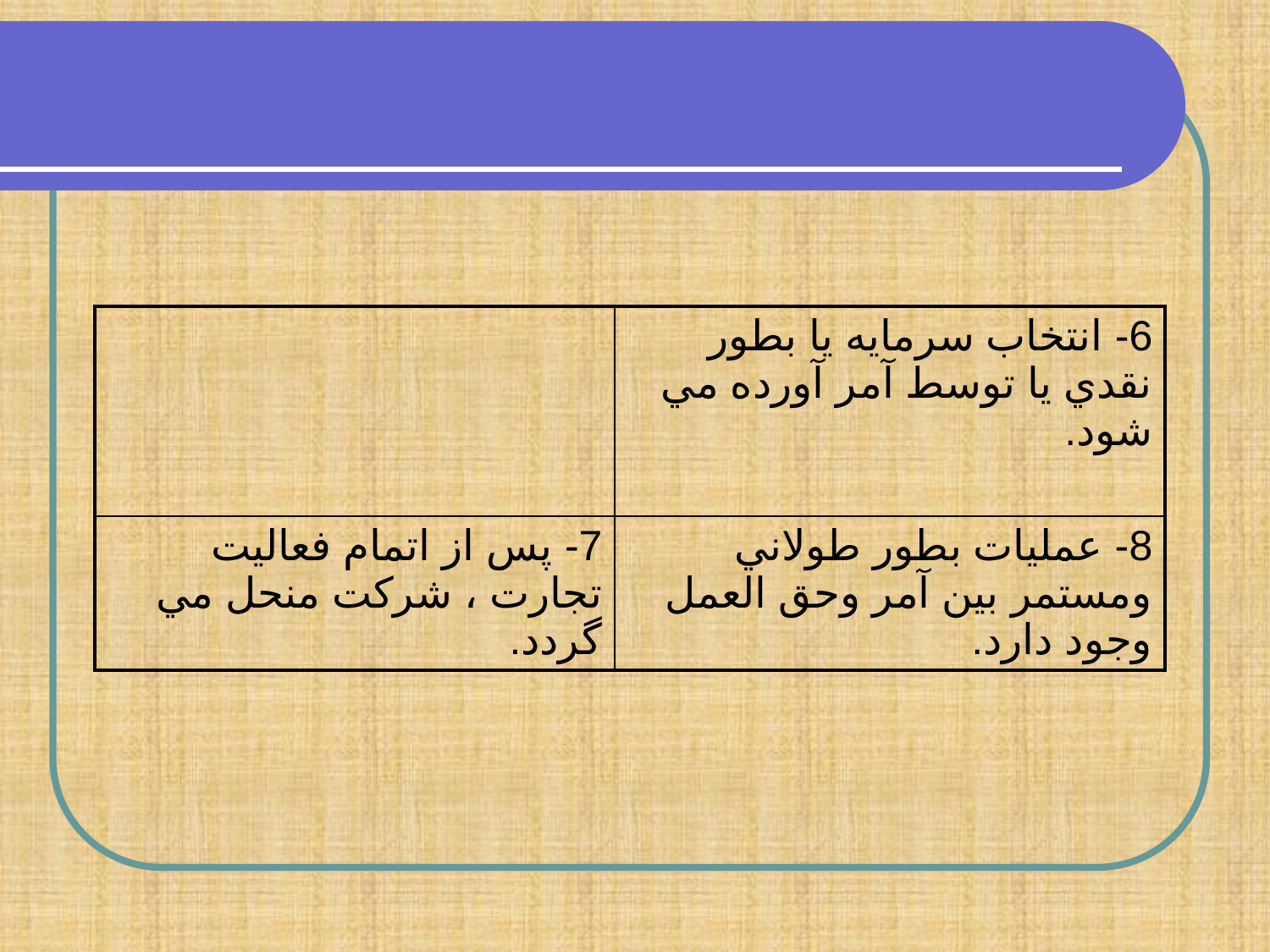

|  | 6- انتخاب سرمايه يا بطور نقدي يا توسط آمر آورده مي شود. |
| --- | --- |
| 7- پس از اتمام فعاليت تجارت ، شركت منحل مي گردد. | 8- عمليات بطور طولاني ومستمر بين آمر وحق العمل وجود دارد. |